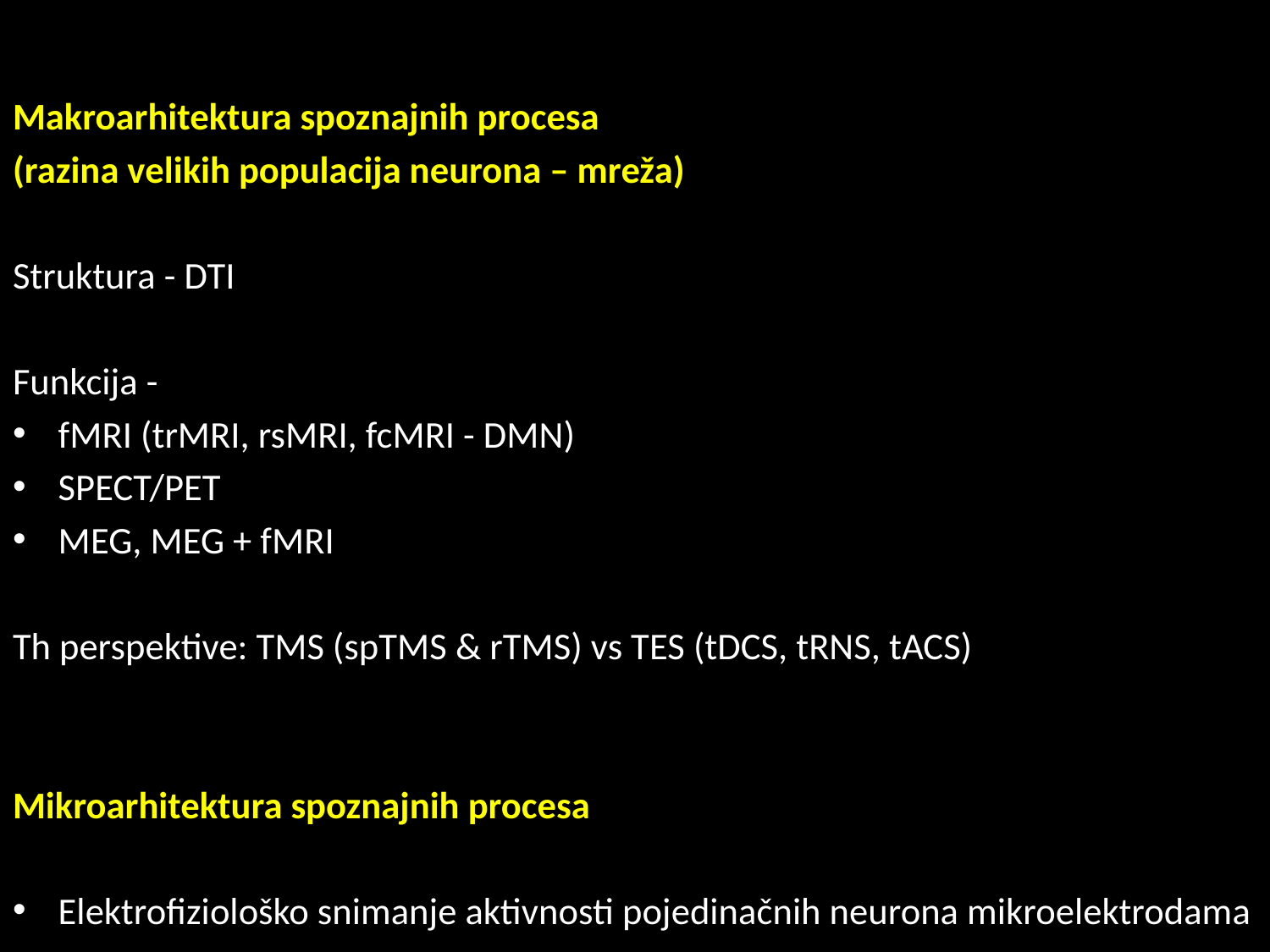

Makroarhitektura spoznajnih procesa
(razina velikih populacija neurona – mreža)

Struktura - DTI

Funkcija -
fMRI (trMRI, rsMRI, fcMRI - DMN)
SPECT/PET
MEG, MEG + fMRI

Th perspektive: TMS (spTMS & rTMS) vs TES (tDCS, tRNS, tACS)

Mikroarhitektura spoznajnih procesa

Elektrofiziološko snimanje aktivnosti pojedinačnih neurona mikroelektrodama